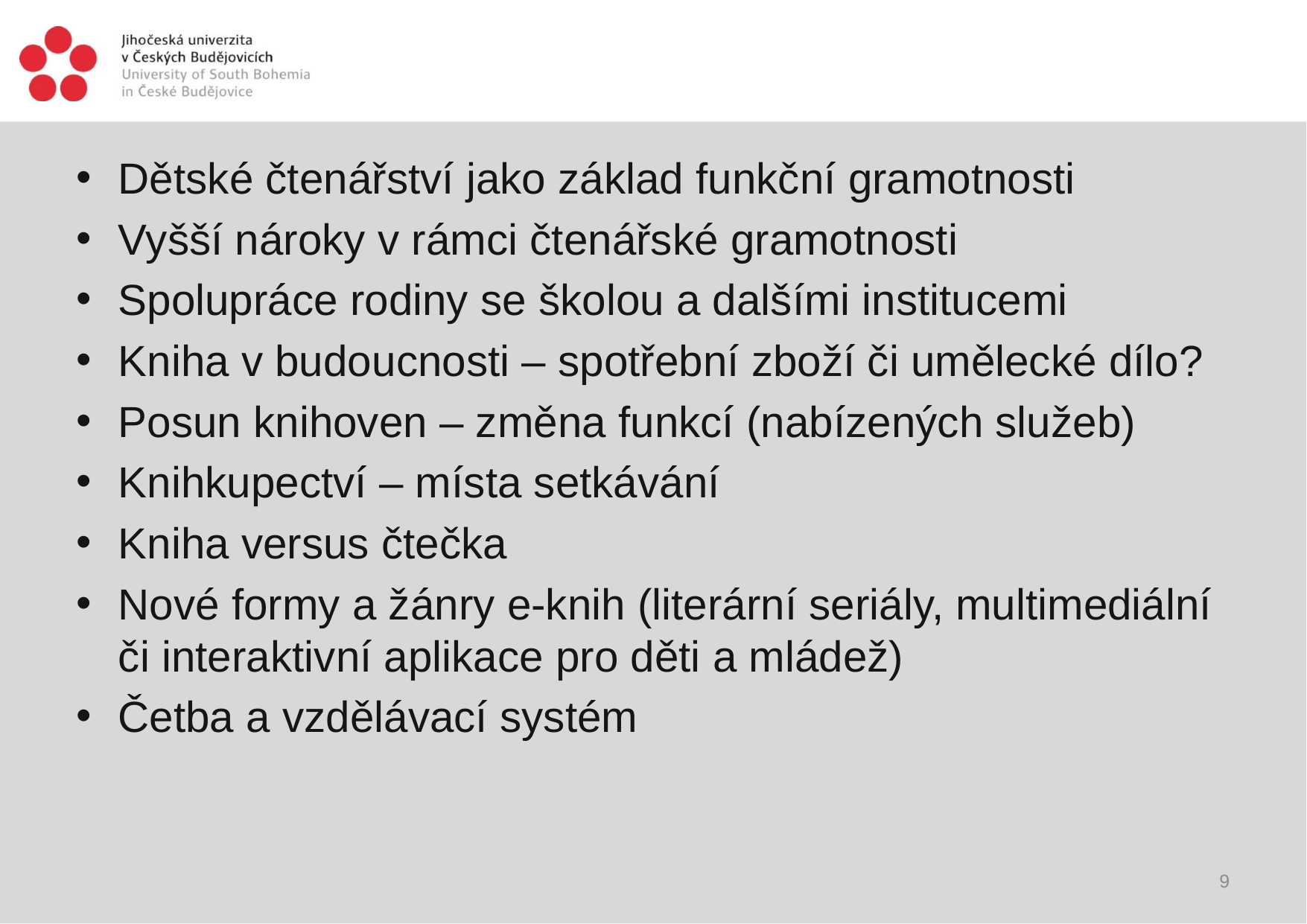

#
Dětské čtenářství jako základ funkční gramotnosti
Vyšší nároky v rámci čtenářské gramotnosti
Spolupráce rodiny se školou a dalšími institucemi
Kniha v budoucnosti – spotřební zboží či umělecké dílo?
Posun knihoven – změna funkcí (nabízených služeb)
Knihkupectví – místa setkávání
Kniha versus čtečka
Nové formy a žánry e-knih (literární seriály, multimediální či interaktivní aplikace pro děti a mládež)
Četba a vzdělávací systém

9